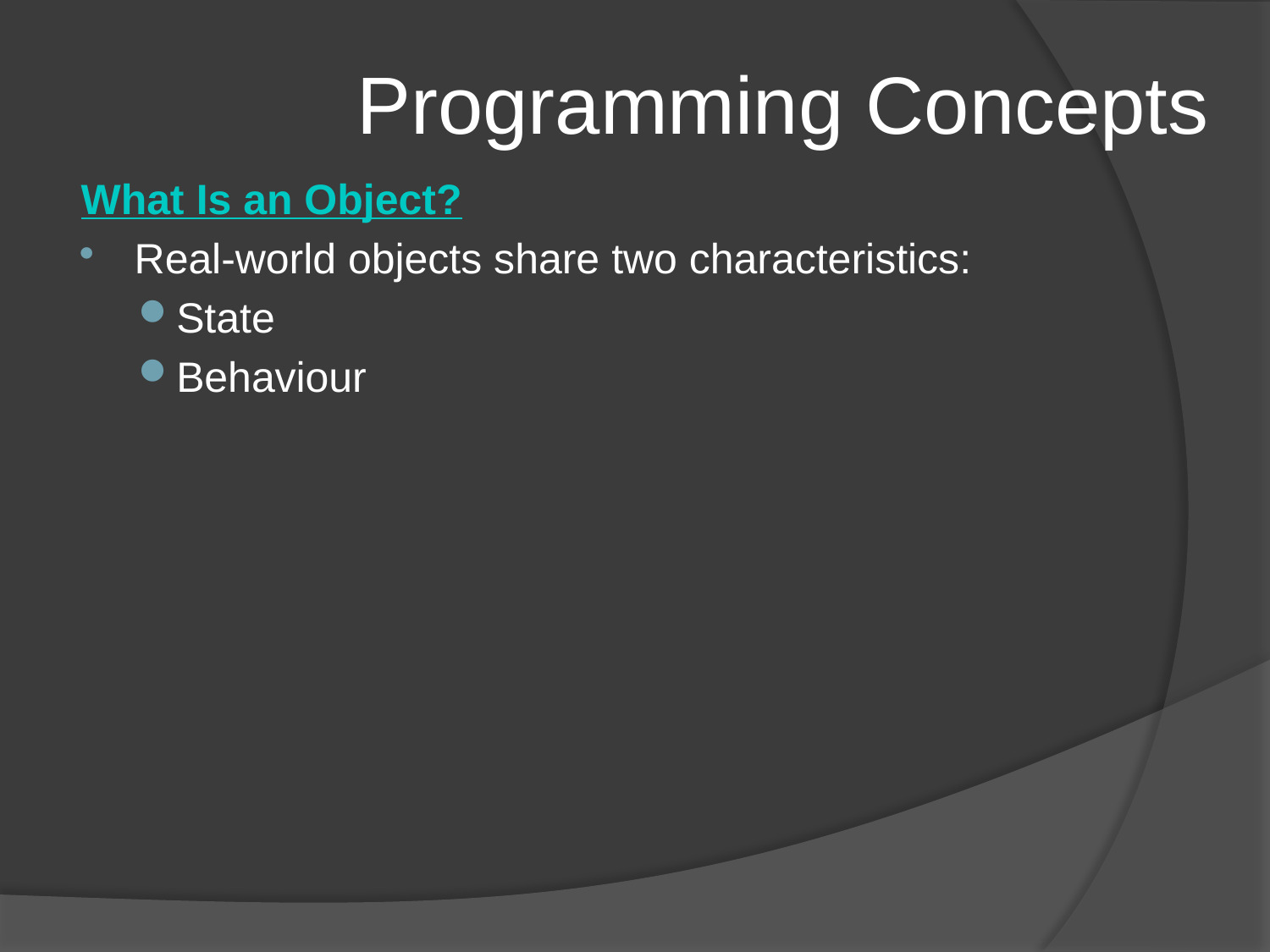

# Programming Concepts
What Is an Object?
Real-world objects share two characteristics:
State
Behaviour